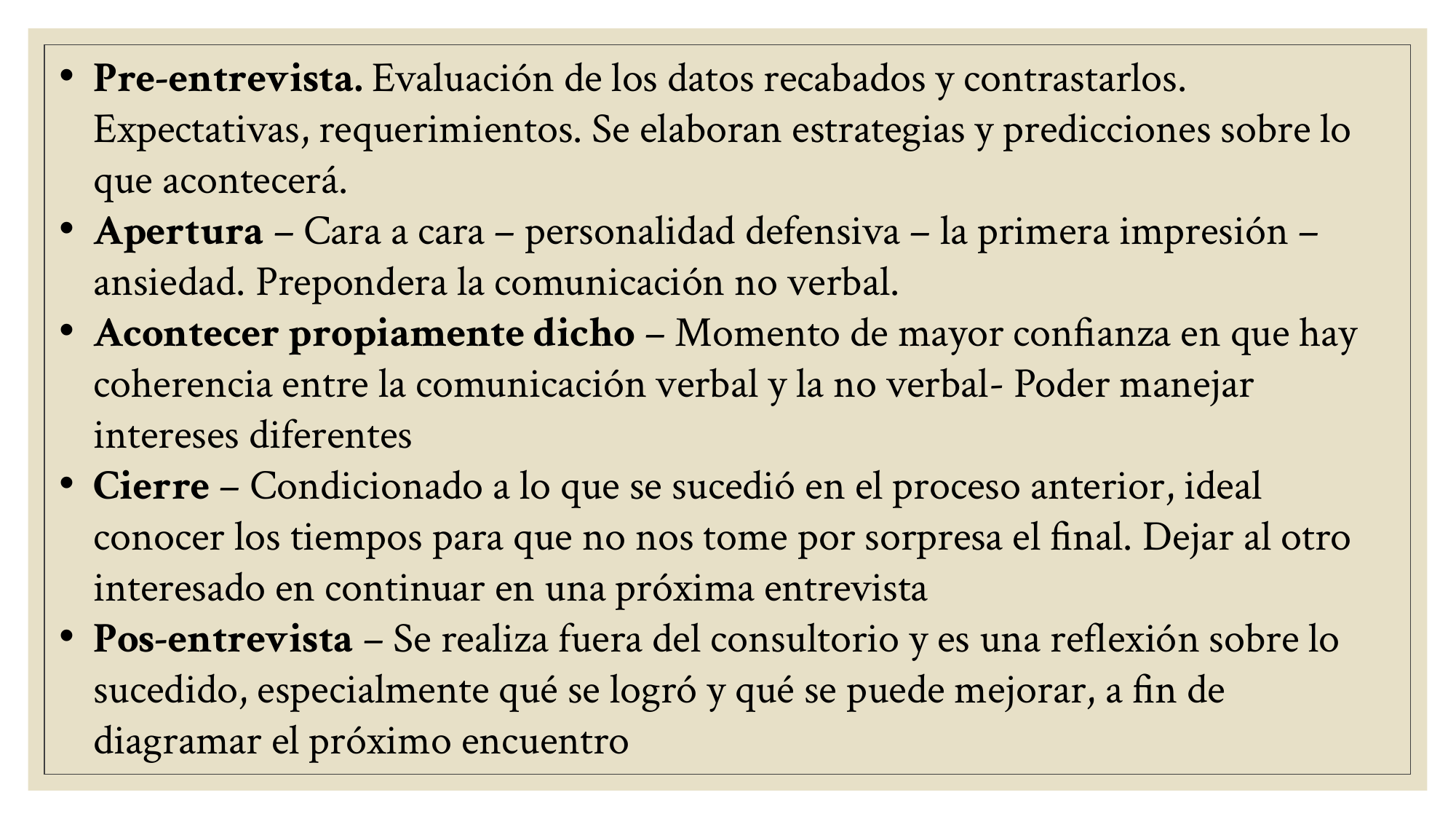

Pre-entrevista. Evaluación de los datos recabados y contrastarlos. Expectativas, requerimientos. Se elaboran estrategias y predicciones sobre lo que acontecerá.
Apertura – Cara a cara – personalidad defensiva – la primera impresión – ansiedad. Prepondera la comunicación no verbal.
Acontecer propiamente dicho – Momento de mayor confianza en que hay coherencia entre la comunicación verbal y la no verbal- Poder manejar intereses diferentes
Cierre – Condicionado a lo que se sucedió en el proceso anterior, ideal  conocer los tiempos para que no nos tome por sorpresa el final. Dejar al otro interesado en continuar en una próxima entrevista
Pos-entrevista – Se realiza fuera del consultorio y es una reflexión sobre lo sucedido, especialmente qué se logró y qué se puede mejorar, a fin de diagramar el próximo encuentro